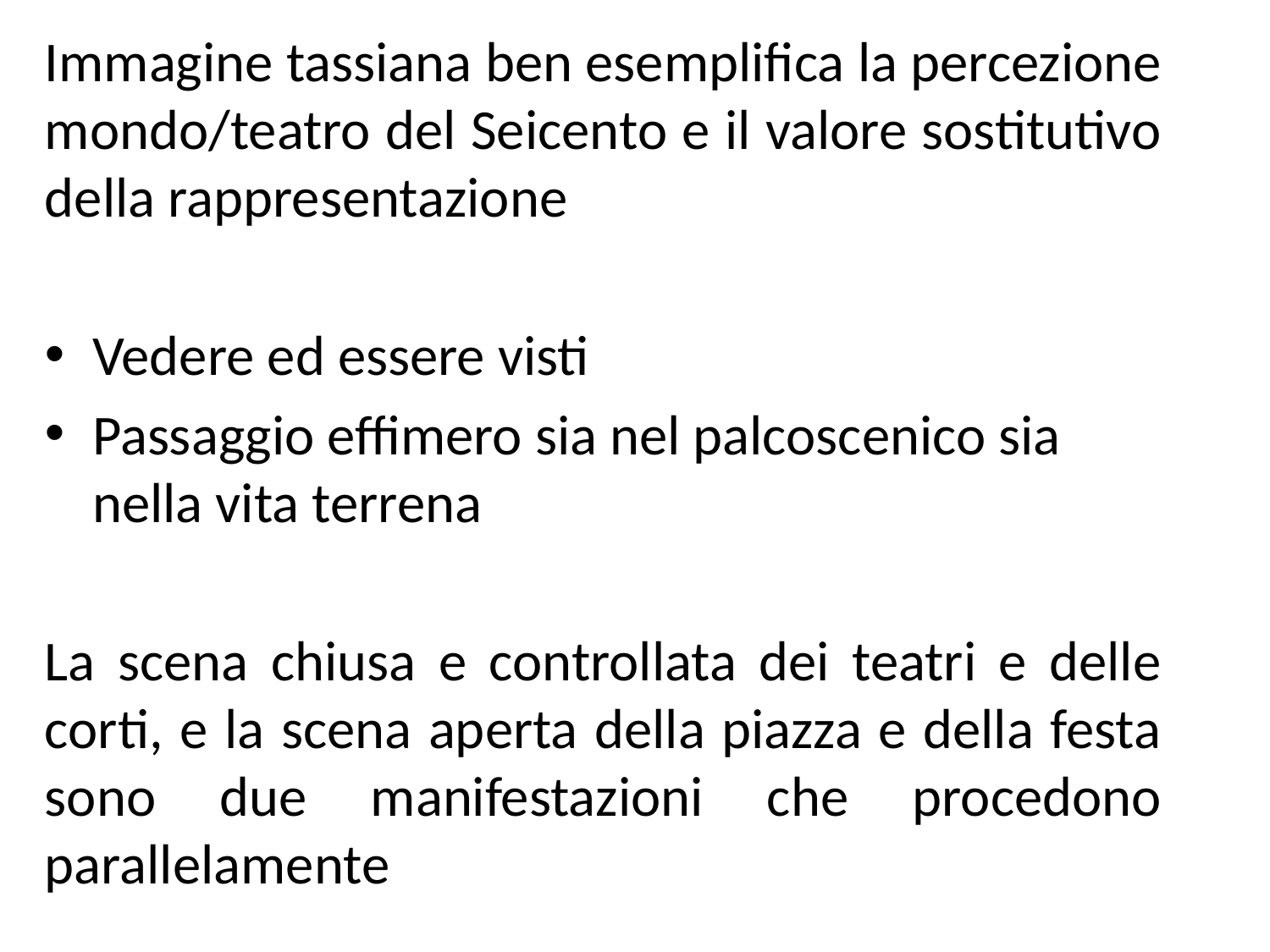

Immagine tassiana ben esemplifica la percezione mondo/teatro del Seicento e il valore sostitutivo della rappresentazione

Vedere ed essere visti
Passaggio effimero sia nel palcoscenico sia nella vita terrena

La scena chiusa e controllata dei teatri e delle corti, e la scena aperta della piazza e della festa sono due manifestazioni che procedono parallelamente